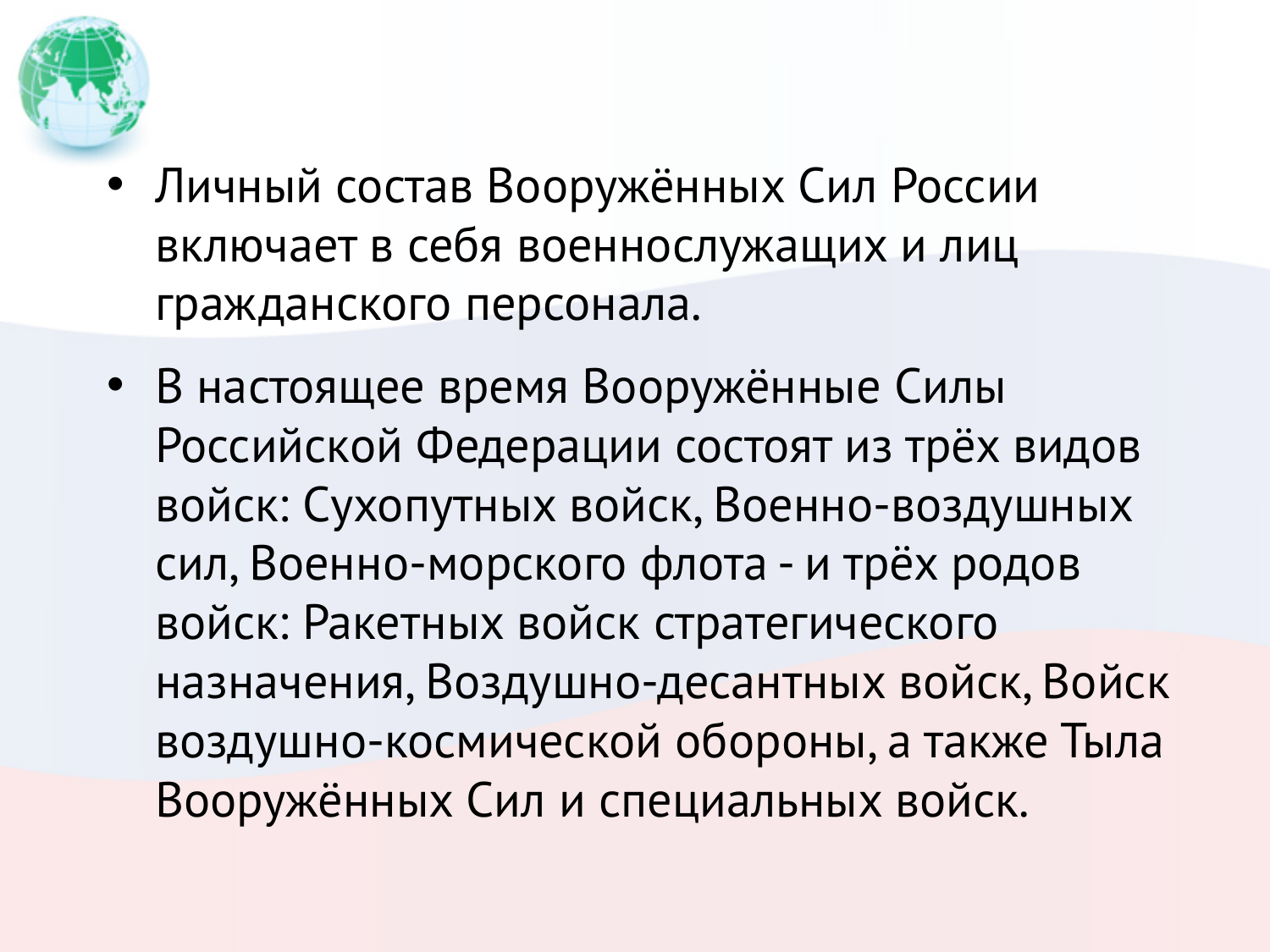

#
Личный состав Вооружённых Сил России включает в себя военнослужащих и лиц гражданского персонала.
В настоящее время Вооружённые Силы Российской Федерации состоят из трёх видов войск: Сухопутных войск, Военно-воздушных сил, Военно-морского флота - и трёх родов войск: Ракетных войск стратегического назначения, Воздушно-десантных войск, Войск воздушно-космической обороны, а также Тыла Вооружённых Сил и специальных войск.